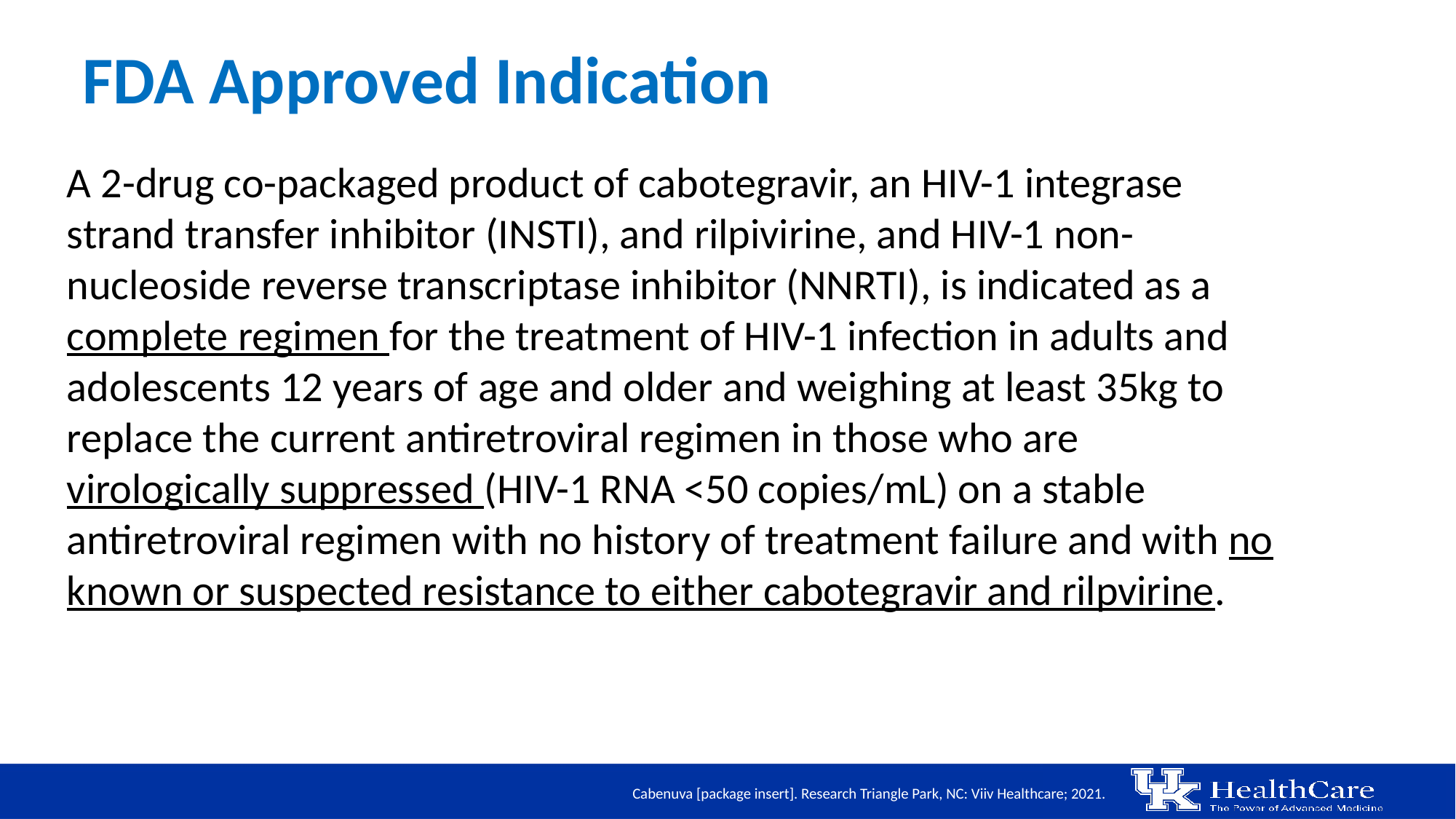

# FDA Approved Indication
A 2-drug co-packaged product of cabotegravir, an HIV-1 integrase strand transfer inhibitor (INSTI), and rilpivirine, and HIV-1 non-nucleoside reverse transcriptase inhibitor (NNRTI), is indicated as a complete regimen for the treatment of HIV-1 infection in adults and adolescents 12 years of age and older and weighing at least 35kg to replace the current antiretroviral regimen in those who are virologically suppressed (HIV-1 RNA <50 copies/mL) on a stable antiretroviral regimen with no history of treatment failure and with no known or suspected resistance to either cabotegravir and rilpvirine.
Cabenuva [package insert]. Research Triangle Park, NC: Viiv Healthcare; 2021.